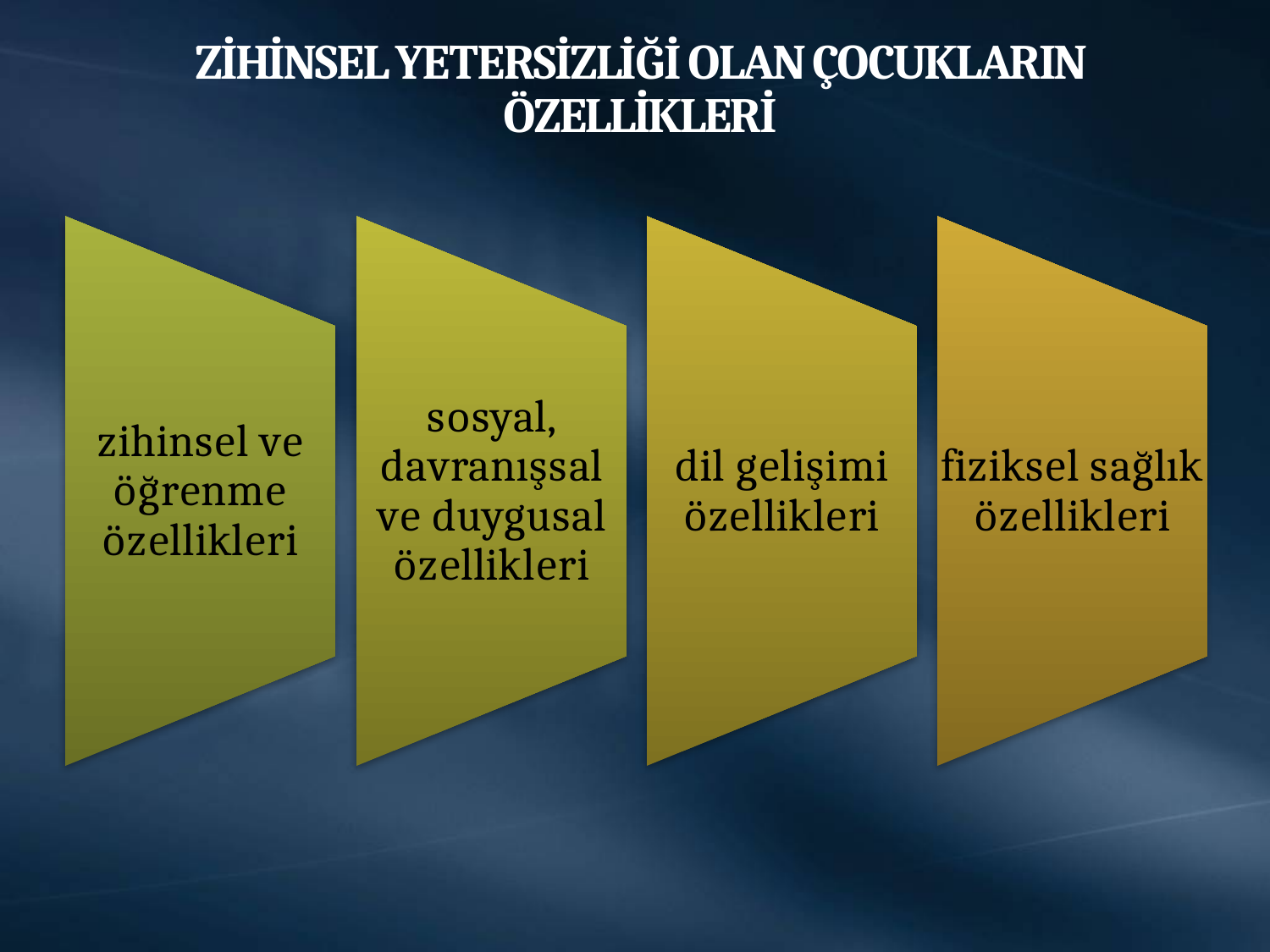

# ZİHİNSEL YETERSİZLİĞİ OLAN ÇOCUKLARIN ÖZELLİKLERİ
zihinsel ve öğrenme özellikleri
sosyal, davranışsal ve duygusal özellikleri
dil gelişimi özellikleri
fiziksel sağlık özellikleri